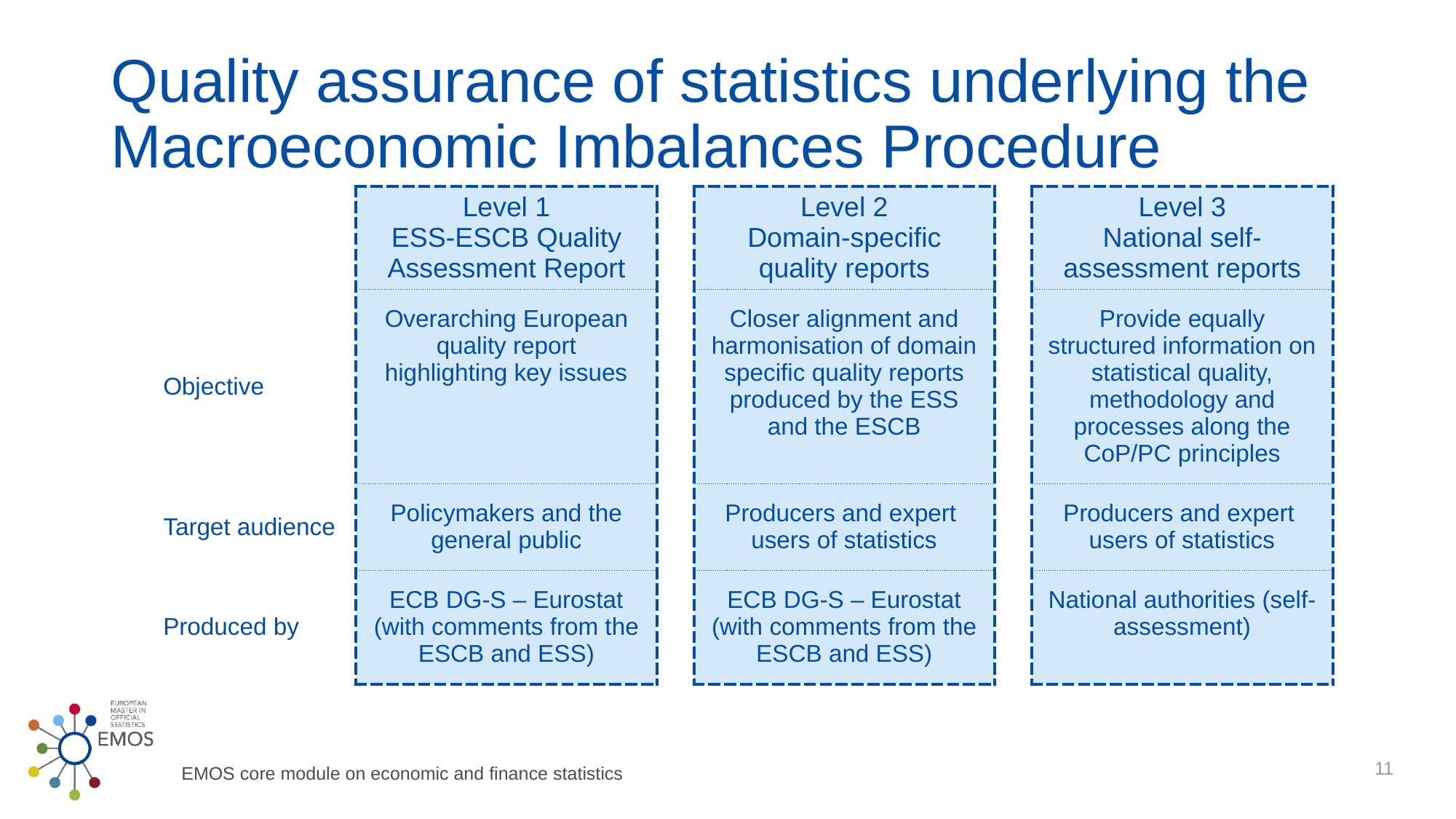

# Quality assurance of statistics underlying the Macroeconomic Imbalances Procedure
|  | Level 1 ESS-ESCB Quality Assessment Report |  | Level 2 Domain-specific quality reports |  | Level 3 National self-assessment reports |
| --- | --- | --- | --- | --- | --- |
| Objective | Overarching European quality report highlighting key issues |  | Closer alignment and harmonisation of domain specific quality reports produced by the ESS and the ESCB |  | Provide equally structured information on statistical quality, methodology and processes along the CoP/PC principles |
| Target audience | Policymakers and the general public |  | Producers and expert users of statistics |  | Producers and expert users of statistics |
| Produced by | ECB DG-S – Eurostat (with comments from the ESCB and ESS) |  | ECB DG-S – Eurostat (with comments from the ESCB and ESS) |  | National authorities (self-assessment) |
11